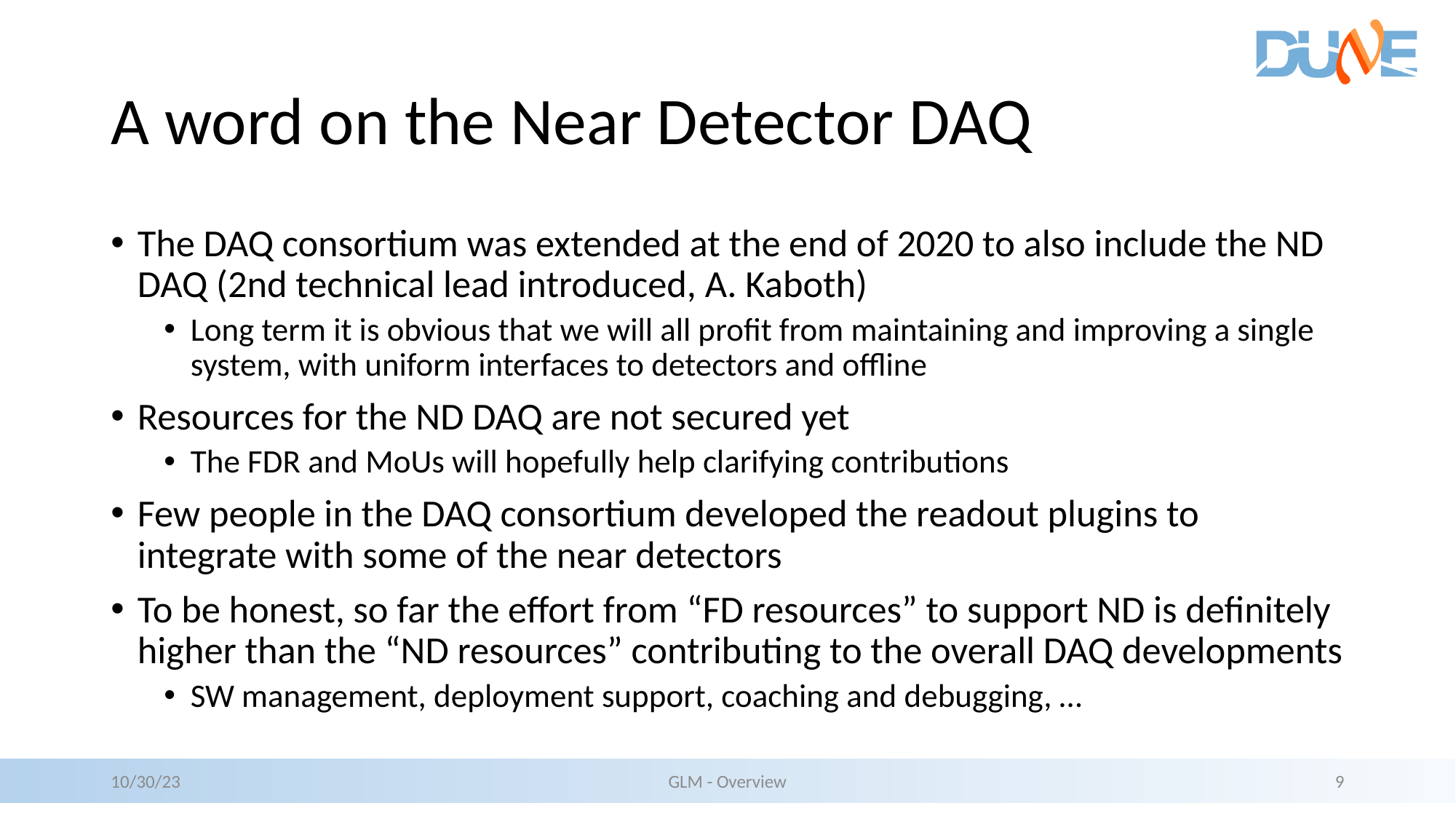

# A word on the Near Detector DAQ
The DAQ consortium was extended at the end of 2020 to also include the ND DAQ (2nd technical lead introduced, A. Kaboth)
Long term it is obvious that we will all profit from maintaining and improving a single system, with uniform interfaces to detectors and offline
Resources for the ND DAQ are not secured yet
The FDR and MoUs will hopefully help clarifying contributions
Few people in the DAQ consortium developed the readout plugins to integrate with some of the near detectors
To be honest, so far the effort from “FD resources” to support ND is definitely higher than the “ND resources” contributing to the overall DAQ developments
SW management, deployment support, coaching and debugging, …

10/30/23
GLM - Overview
9